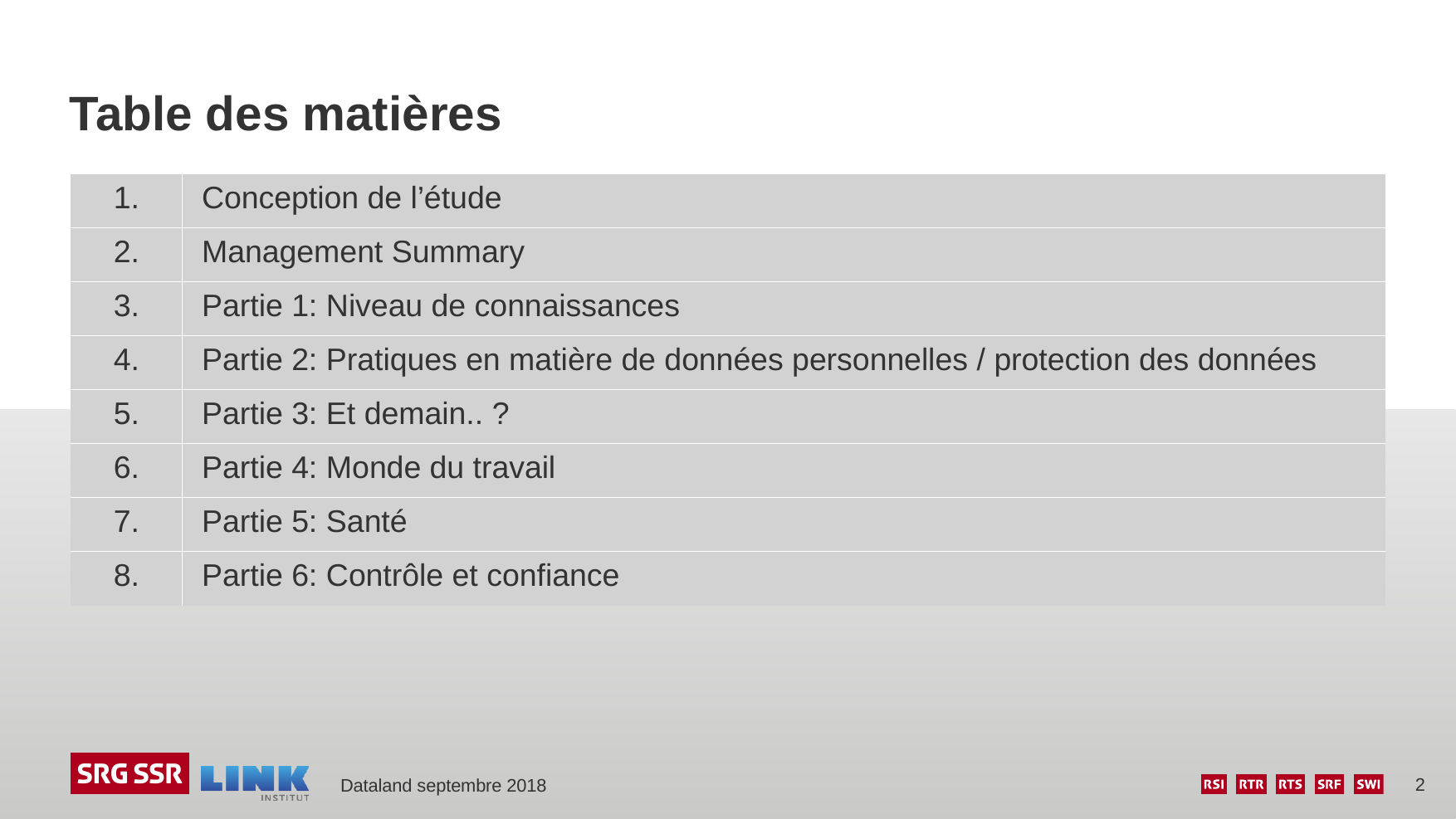

# Table des matières
| 1. | Conception de l’étude |
| --- | --- |
| 2. | Management Summary |
| 3. | Partie 1: Niveau de connaissances |
| 4. | Partie 2: Pratiques en matière de données personnelles / protection des données |
| 5. | Partie 3: Et demain.. ? |
| 6. | Partie 4: Monde du travail |
| 7. | Partie 5: Santé |
| 8. | Partie 6: Contrôle et confiance |